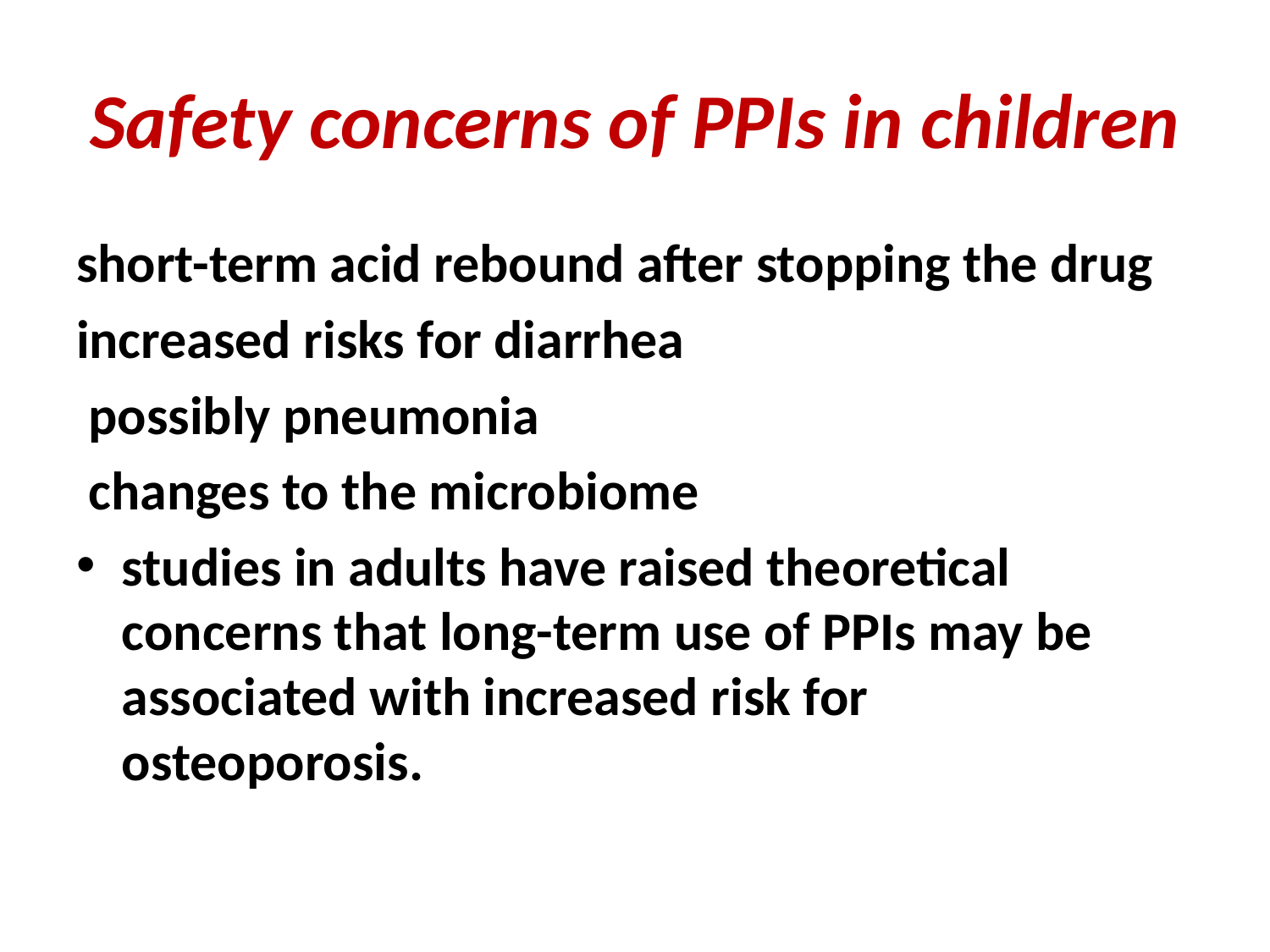

# Safety concerns of PPIs in children
short-term acid rebound after stopping the drug
increased risks for diarrhea
 possibly pneumonia
 changes to the microbiome
studies in adults have raised theoretical concerns that long-term use of PPIs may be associated with increased risk for osteoporosis.